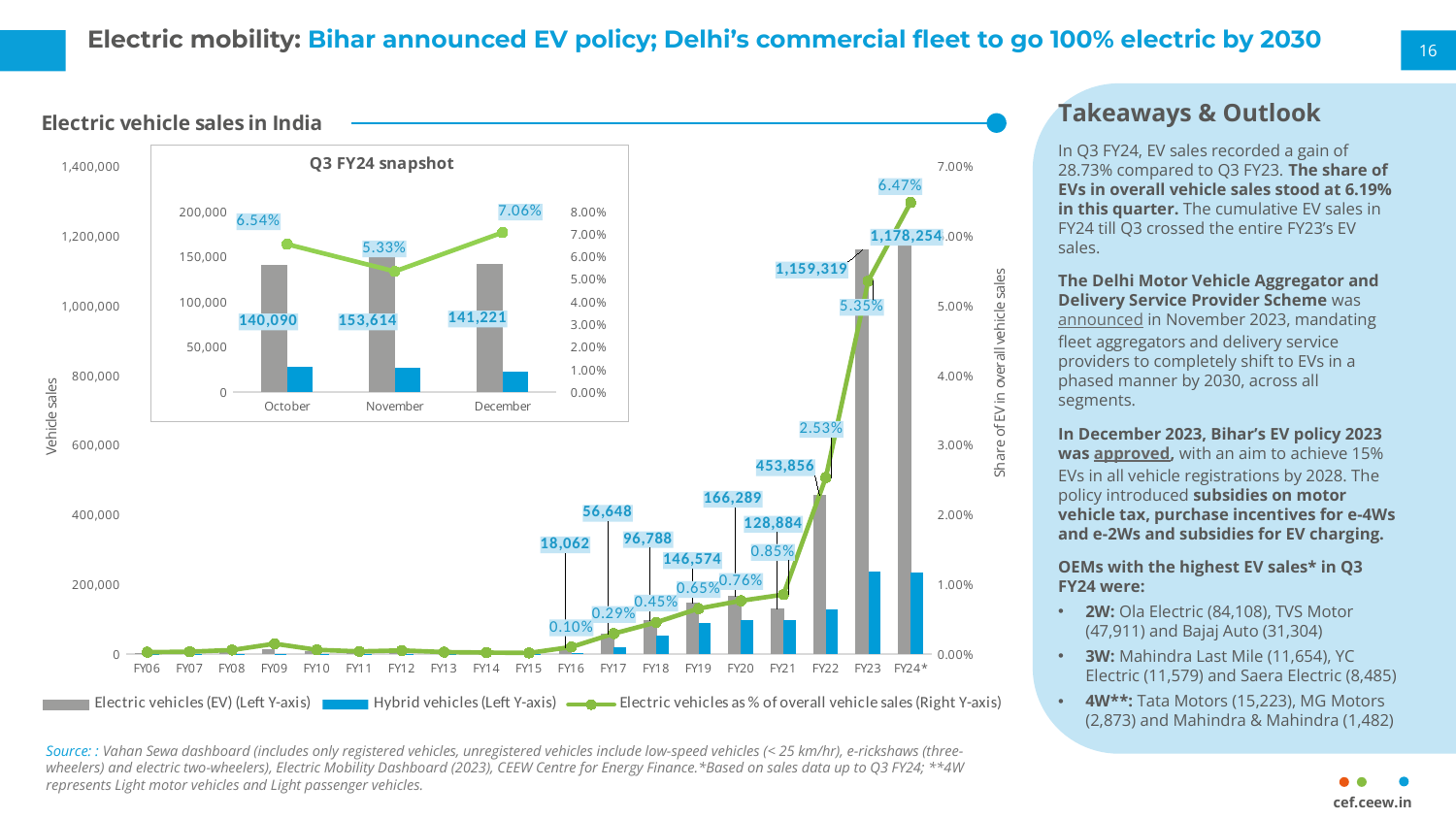

Electric mobility: Bihar announced EV policy; Delhi’s commercial fleet to go 100% electric by 2030

16
Takeaways & Outlook
In Q3 FY24, EV sales recorded a gain of 28.73% compared to Q3 FY23. The share of EVs in overall vehicle sales stood at 6.19% in this quarter. The cumulative EV sales in FY24 till Q3 crossed the entire FY23’s EV sales.
The Delhi Motor Vehicle Aggregator and Delivery Service Provider Scheme was announced in November 2023, mandating fleet aggregators and delivery service providers to completely shift to EVs in a phased manner by 2030, across all segments.
In December 2023, Bihar’s EV policy 2023 was approved, with an aim to achieve 15% EVs in all vehicle registrations by 2028. The policy introduced subsidies on motor vehicle tax, purchase incentives for e-4Ws and e-2Ws and subsidies for EV charging.
OEMs with the highest EV sales* in Q3 FY24 were:
2W: Ola Electric (84,108), TVS Motor (47,911) and Bajaj Auto (31,304)
3W: Mahindra Last Mile (11,654), YC Electric (11,579) and Saera Electric (8,485)
4W**: Tata Motors (15,223), MG Motors (2,873) and Mahindra & Mahindra (1,482)

### Chart: Electric vehicle sales in India

| Category | Electric vehicles (EV) (Left Y-axis) | Hybrid vehicles (Left Y-axis) | Electric vehicles as % of overall vehicle sales (Right Y-axis) |
|---|---|---|---|
| FY06 | 1317.0 | 8.0 | 0.00024480177283324873 |
| FY07 | 2064.0 | 5.0 | 0.0003145202286488918 |
| FY08 | 4130.0 | 5.0 | 0.0005581729014219354 |
| FY09 | 11201.0 | 26.0 | 0.0014567895614739574 |
| FY10 | 5608.0 | 43.0 | 0.0005831663541298484 |
| FY11 | 4697.0 | 38.0 | 0.0003594244739524005 |
| FY12 | 7561.0 | 38.0 | 0.0004952433776345052 |
| FY13 | 4133.0 | 47.0 | 0.0002600478807733634 |
| FY14 | 3055.0 | 34.0 | 0.0001870735771094934 |
| FY15 | 2433.0 | 31.0 | 0.0001388520943838123 |
| FY16 | 18062.0 | 1981.0 | 0.0009897050835564352 |
| FY17 | 56648.0 | 19730.0 | 0.0029117321814974245 |
| FY18 | 96788.0 | 52840.0 | 0.004521694232877718 |
| FY19 | 146574.0 | 90034.0 | 0.0064988386031740175 |
| FY20 | 166289.0 | 96993.0 | 0.007620463530805757 |
| FY21 | 128884.0 | 97354.0 | 0.0085 |
| FY22 | 453856.0 | 126303.0 | 0.0253 |
| FY23 | 1159319.0 | 235144.0 | 0.0535 |
| FY24* | 1178254.0 | 232094.0 | 0.06474700752518957 |

### Chart: Q3 FY24 snapshot

| Category | Electric vehicles (EV) | Hybrid vehicles | Electric vehicles as % of overall vehicle sales |
|---|---|---|---|
| October | 140090.0 | 27726.0 | 0.06539099229628856 |
| November | 153614.0 | 26319.0 | 0.053347585842368775 |
| December | 141221.0 | 21830.0 | 0.07058311375186428 |
Source: : Vahan Sewa dashboard (includes only registered vehicles, unregistered vehicles include low-speed vehicles (< 25 km/hr), e-rickshaws (three-wheelers) and electric two-wheelers), Electric Mobility Dashboard (2023), CEEW Centre for Energy Finance.*Based on sales data up to Q3 FY24; **4W represents Light motor vehicles and Light passenger vehicles.

cef.ceew.in